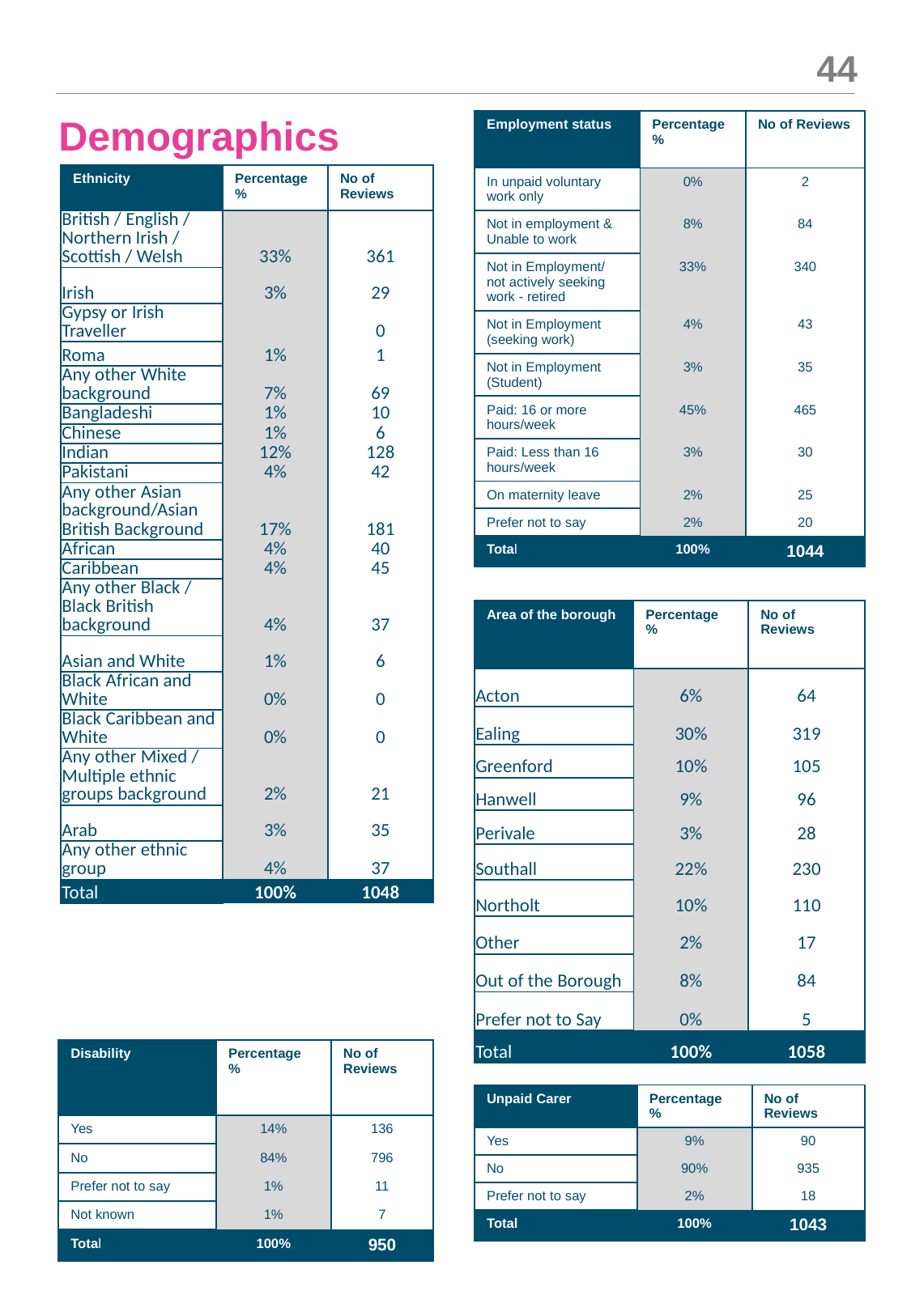

44
# Demographics
| Employment status | Percentage % | No of Reviews |
| --- | --- | --- |
| In unpaid voluntary work only | 0% | 2 |
| Not in employment & Unable to work | 8% | 84 |
| Not in Employment/ not actively seeking work - retired | 33% | 340 |
| Not in Employment (seeking work) | 4% | 43 |
| Not in Employment (Student) | 3% | 35 |
| Paid: 16 or more hours/week | 45% | 465 |
| Paid: Less than 16 hours/week | 3% | 30 |
| On maternity leave | 2% | 25 |
| Prefer not to say | 2% | 20 |
| Total | 100% | 1044 |
| Ethnicity | Percentage % | No of Reviews |
| --- | --- | --- |
| British / English / Northern Irish / Scottish / Welsh | 33% | 361 |
| Irish | 3% | 29 |
| Gypsy or Irish Traveller |  | 0 |
| Roma | 1% | 1 |
| Any other White background | 7% | 69 |
| Bangladeshi | 1% | 10 |
| Chinese | 1% | 6 |
| Indian | 12% | 128 |
| Pakistani | 4% | 42 |
| Any other Asian background/Asian British Background | 17% | 181 |
| African | 4% | 40 |
| Caribbean | 4% | 45 |
| Any other Black / Black British background | 4% | 37 |
| Asian and White | 1% | 6 |
| Black African and White | 0% | 0 |
| Black Caribbean and White | 0% | 0 |
| Any other Mixed / Multiple ethnic groups background | 2% | 21 |
| Arab | 3% | 35 |
| Any other ethnic group | 4% | 37 |
| Total | 100% | 1048 |
| Area of the borough | Percentage % | No of Reviews |
| --- | --- | --- |
| Acton | 6% | 64 |
| Ealing | 30% | 319 |
| Greenford | 10% | 105 |
| Hanwell | 9% | 96 |
| Perivale | 3% | 28 |
| Southall | 22% | 230 |
| Northolt | 10% | 110 |
| Other | 2% | 17 |
| Out of the Borough | 8% | 84 |
| Prefer not to Say | 0% | 5 |
| Total | 100% | 1058 |
| Disability | Percentage % | No of Reviews |
| --- | --- | --- |
| Yes | 14% | 136 |
| No | 84% | 796 |
| Prefer not to say | 1% | 11 |
| Not known | 1% | 7 |
| Total | 100% | 950 |
| Unpaid Carer | Percentage % | No of Reviews |
| --- | --- | --- |
| Yes | 9% | 90 |
| No | 90% | 935 |
| Prefer not to say | 2% | 18 |
| Total | 100% | 1043 |